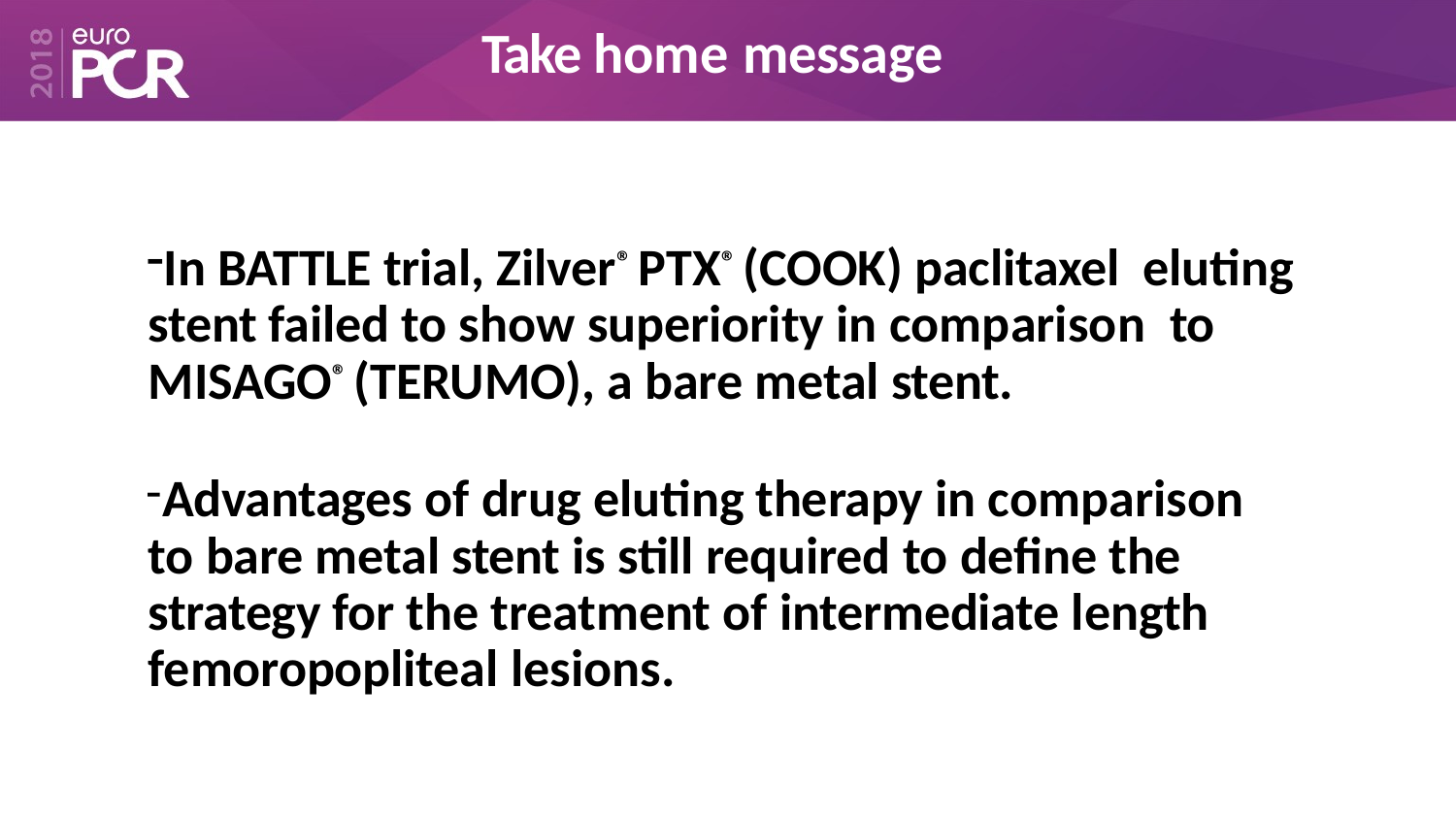

# Take home message
In BATTLE trial, Zilver® PTX® (COOK) paclitaxel  eluting stent failed to show superiority in comparison  to MISAGO® (TERUMO), a bare metal stent.

Advantages of drug eluting therapy in comparison  to bare metal stent is still required to define the  strategy for the treatment of intermediate length  femoropopliteal lesions.